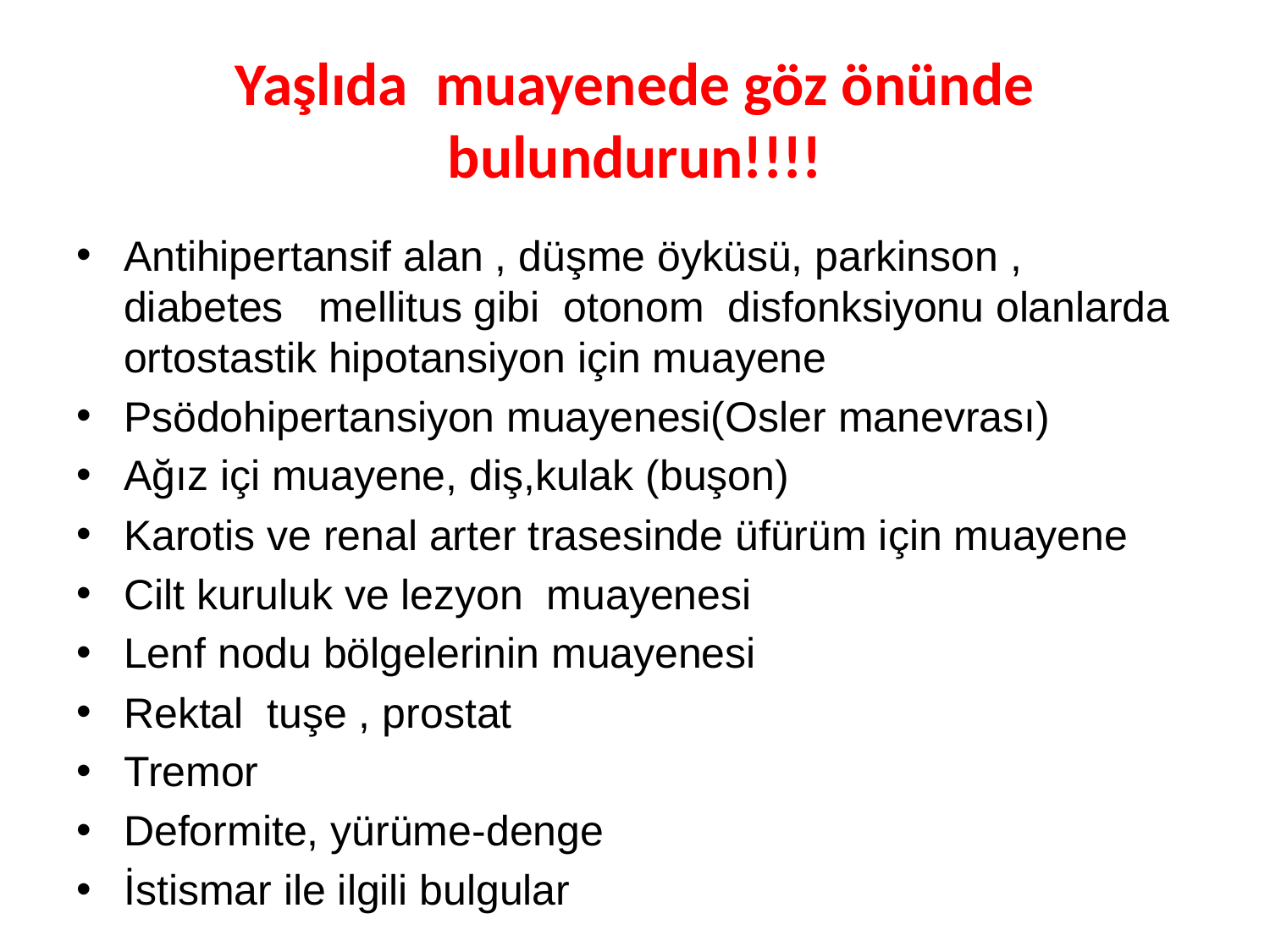

# Yaşlıda  muayenede göz önünde bulundurun!!!!
Antihipertansif alan , düşme öyküsü, parkinson , diabetes   mellitus gibi  otonom  disfonksiyonu olanlarda ortostastik hipotansiyon için muayene
Psödohipertansiyon muayenesi(Osler manevrası)
Ağız içi muayene, diş,kulak (buşon)
Karotis ve renal arter trasesinde üfürüm için muayene
Cilt kuruluk ve lezyon  muayenesi
Lenf nodu bölgelerinin muayenesi
Rektal  tuşe , prostat
Tremor
Deformite, yürüme-denge
İstismar ile ilgili bulgular